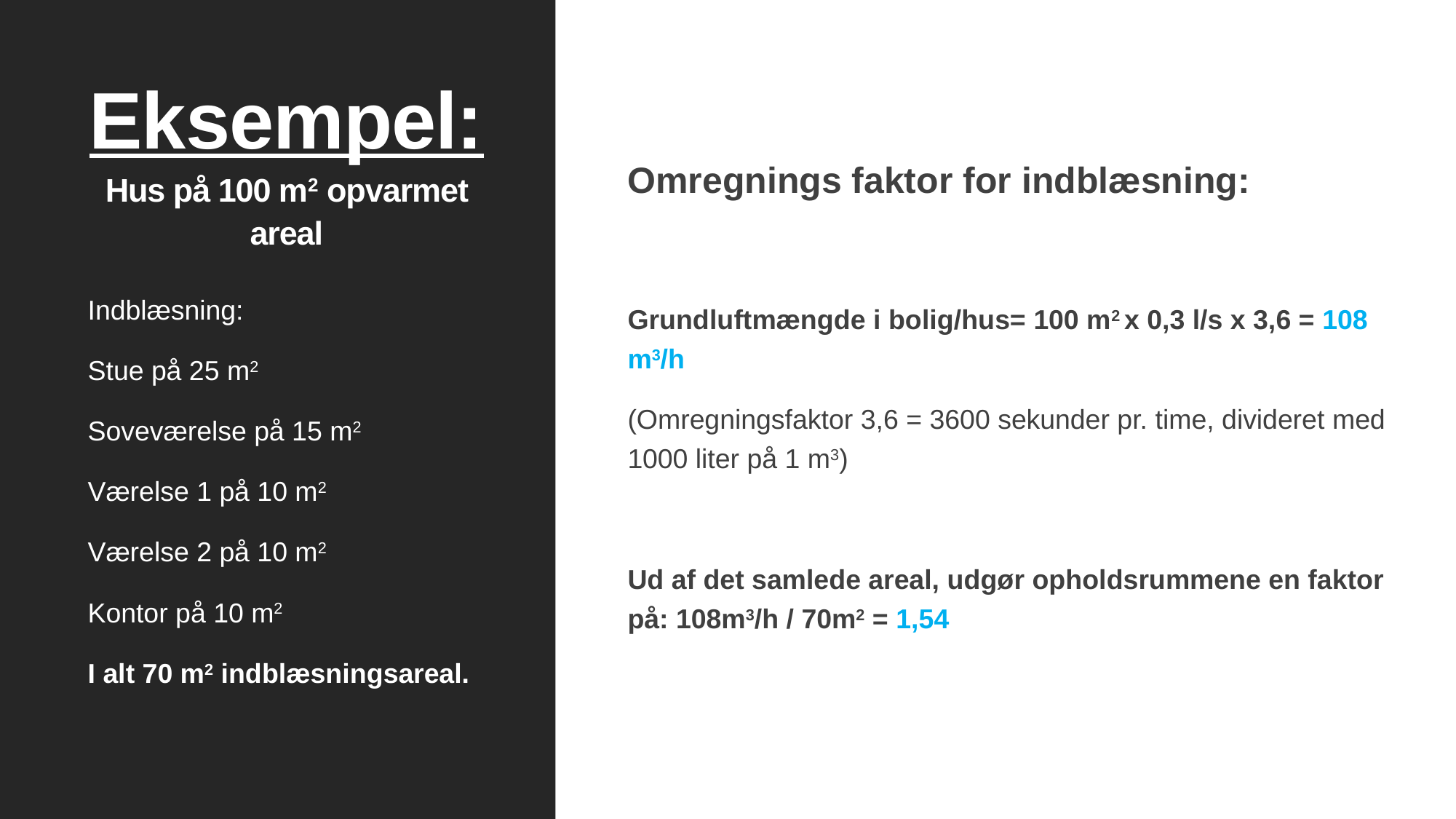

# Eksempel: Hus på 100 m2 opvarmet areal
Omregnings faktor for indblæsning:

Grundluftmængde i bolig/hus= 100 m2 x 0,3 l/s x 3,6 = 108 m3/h
(Omregningsfaktor 3,6 = 3600 sekunder pr. time, divideret med 1000 liter på 1 m3)

Ud af det samlede areal, udgør opholdsrummene en faktor på: 108m3/h / 70m2 = 1,54

Indblæsning:
Stue på 25 m2
Soveværelse på 15 m2
Værelse 1 på 10 m2
Værelse 2 på 10 m2
Kontor på 10 m2
I alt 70 m2 indblæsningsareal.